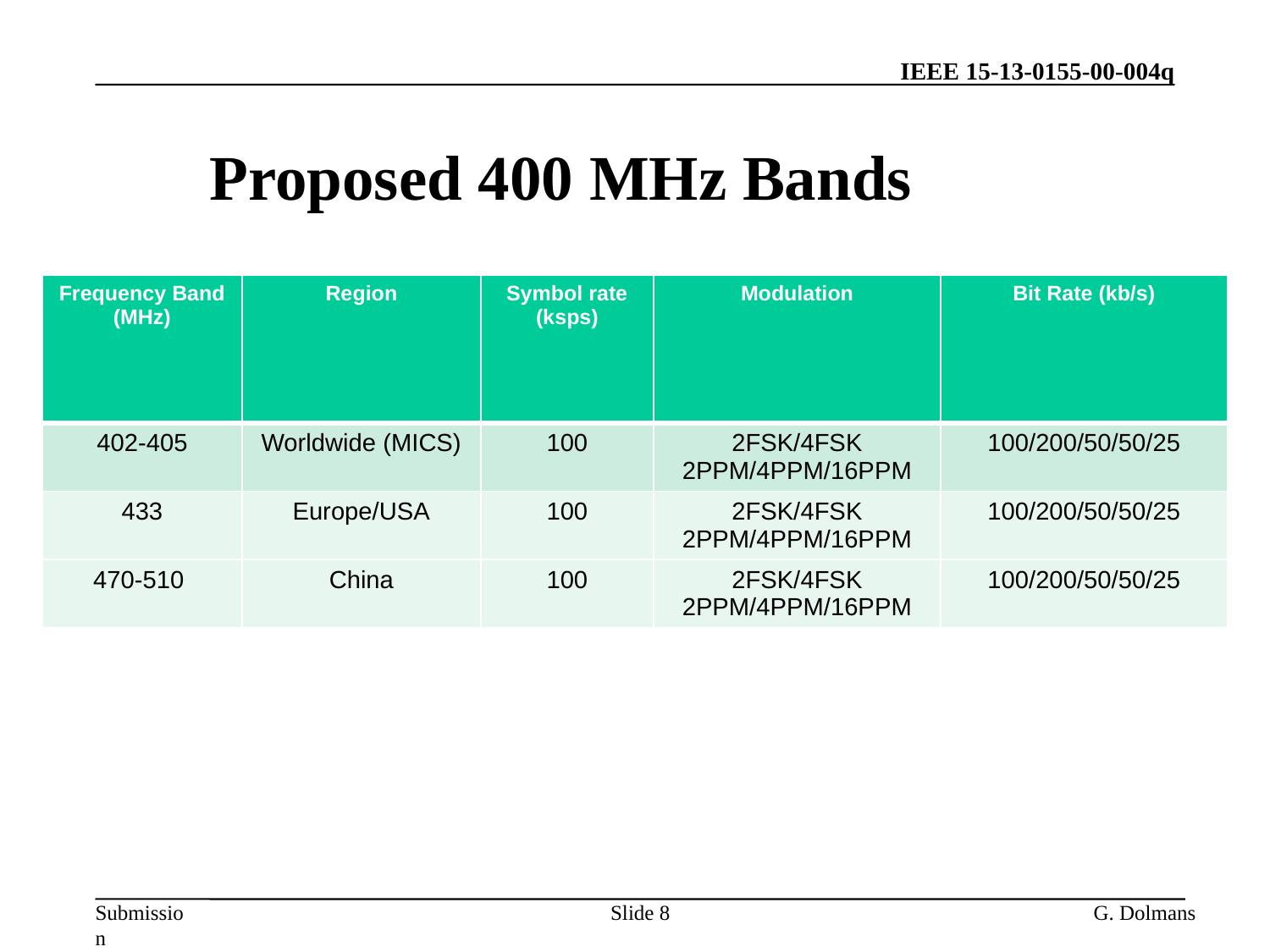

# Proposed 400 MHz Bands
| Frequency Band (MHz) | Region | Symbol rate (ksps) | Modulation | Bit Rate (kb/s) |
| --- | --- | --- | --- | --- |
| 402-405 | Worldwide (MICS) | 100 | 2FSK/4FSK 2PPM/4PPM/16PPM | 100/200/50/50/25 |
| 433 | Europe/USA | 100 | 2FSK/4FSK 2PPM/4PPM/16PPM | 100/200/50/50/25 |
| 470-510 | China | 100 | 2FSK/4FSK 2PPM/4PPM/16PPM | 100/200/50/50/25 |
Slide 8
G. Dolmans